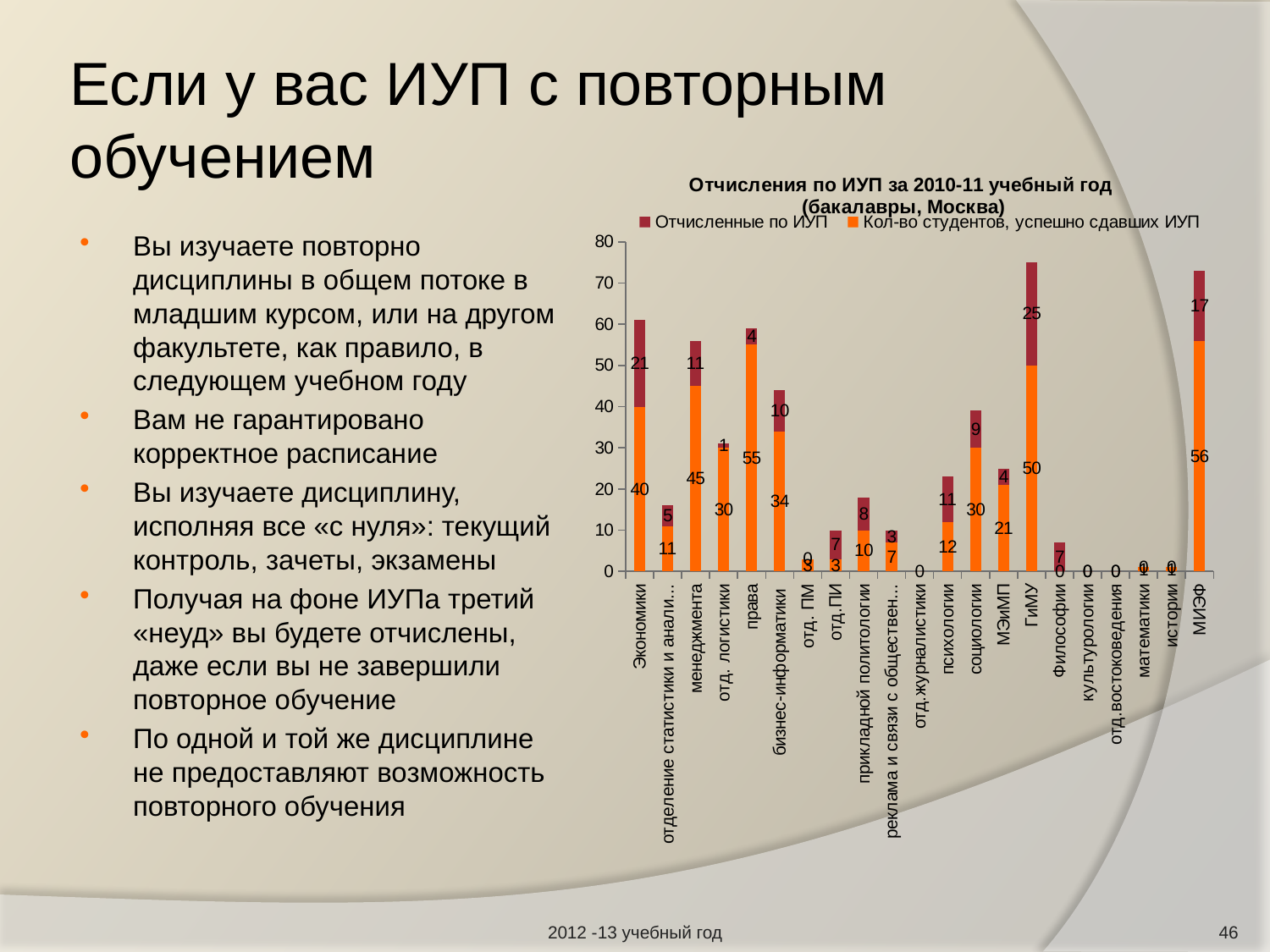

# Если у вас ИУП с повторным обучением

### Chart: Отчисления по ИУП за 2010-11 учебный год  (бакалавры, Москва)

| Category | Кол-во студентов, успешно сдавших ИУП | Отчисленные по ИУП |
|---|---|---|
| Экономики | 40.0 | 21.0 |
| отделение статистики и анализа данных | 11.0 | 5.0 |
| менеджмента | 45.0 | 11.0 |
| отд. логистики | 30.0 | 1.0 |
| права | 55.0 | 4.0 |
| бизнес-информатики  | 34.0 | 10.0 |
| отд. ПМ | 3.0 | 0.0 |
| отд.ПИ | 3.0 | 7.0 |
| прикладной политологии | 10.0 | 8.0 |
| реклама и связи с общественностью | 7.0 | 3.0 |
| отд.журналистики | 0.0 | None |
| психологии | 12.0 | 11.0 |
| социологии | 30.0 | 9.0 |
| МЭиМП | 21.0 | 4.0 |
| ГиМУ | 50.0 | 25.0 |
| Философии | 0.0 | 7.0 |
| культурологии | 0.0 | 0.0 |
| отд.востоковедения | 0.0 | 0.0 |
| математики | 1.0 | 0.0 |
| истории | 1.0 | 0.0 |
| МИЭФ | 56.0 | 17.0 |
Вы изучаете повторно дисциплины в общем потоке в младшим курсом, или на другом факультете, как правило, в следующем учебном году
Вам не гарантировано корректное расписание
Вы изучаете дисциплину, исполняя все «с нуля»: текущий контроль, зачеты, экзамены
Получая на фоне ИУПа третий «неуд» вы будете отчислены, даже если вы не завершили повторное обучение
По одной и той же дисциплине не предоставляют возможность повторного обучения
2012 -13 учебный год
46